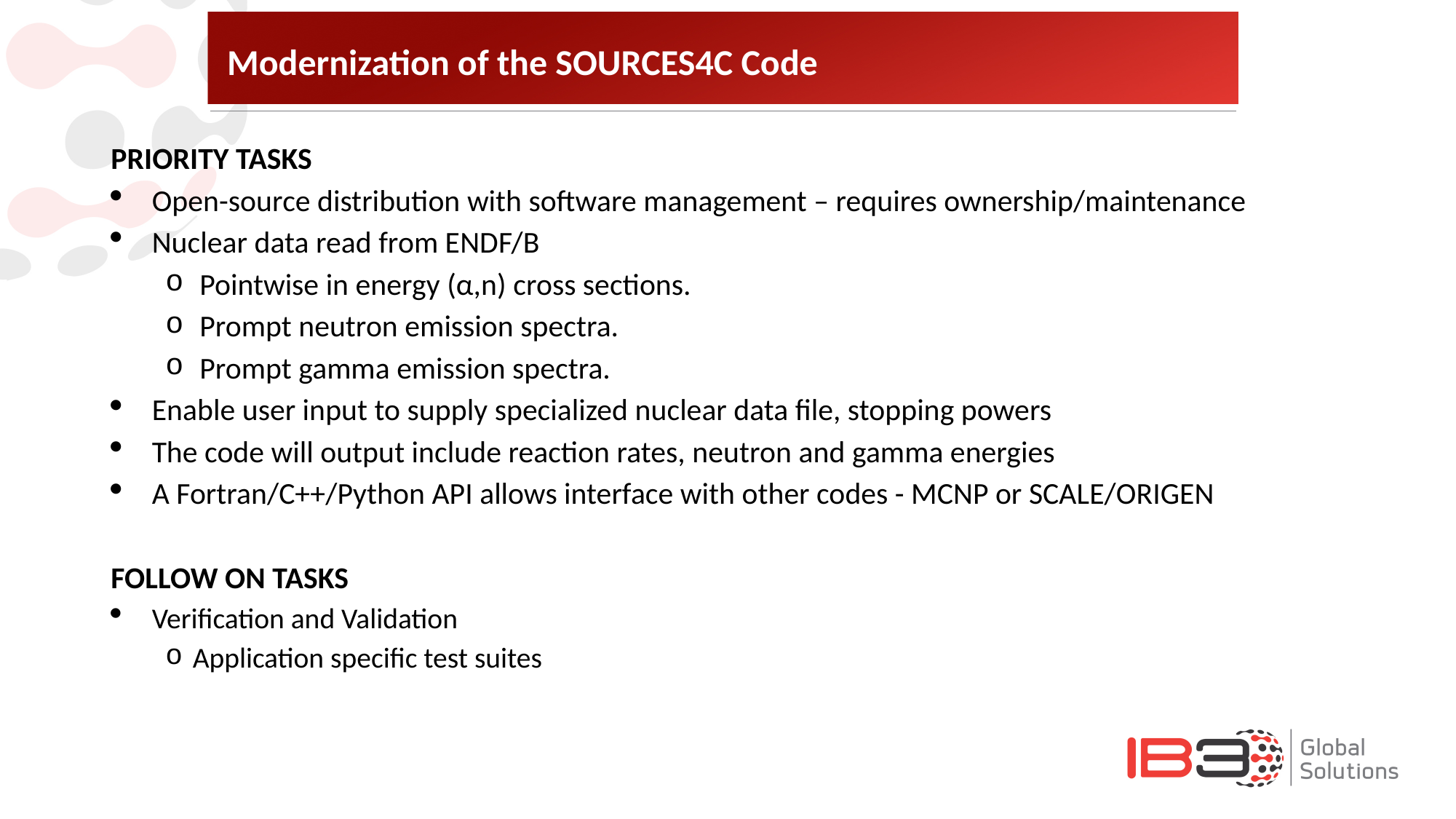

# Modernization of the SOURCES4C Code
PRIORITY TASKS
Open-source distribution with software management – requires ownership/maintenance
Nuclear data read from ENDF/B
Pointwise in energy (α,n) cross sections.
Prompt neutron emission spectra.
Prompt gamma emission spectra.
Enable user input to supply specialized nuclear data file, stopping powers
The code will output include reaction rates, neutron and gamma energies
A Fortran/C++/Python API allows interface with other codes - MCNP or SCALE/ORIGEN

FOLLOW ON TASKS
Verification and Validation
Application specific test suites